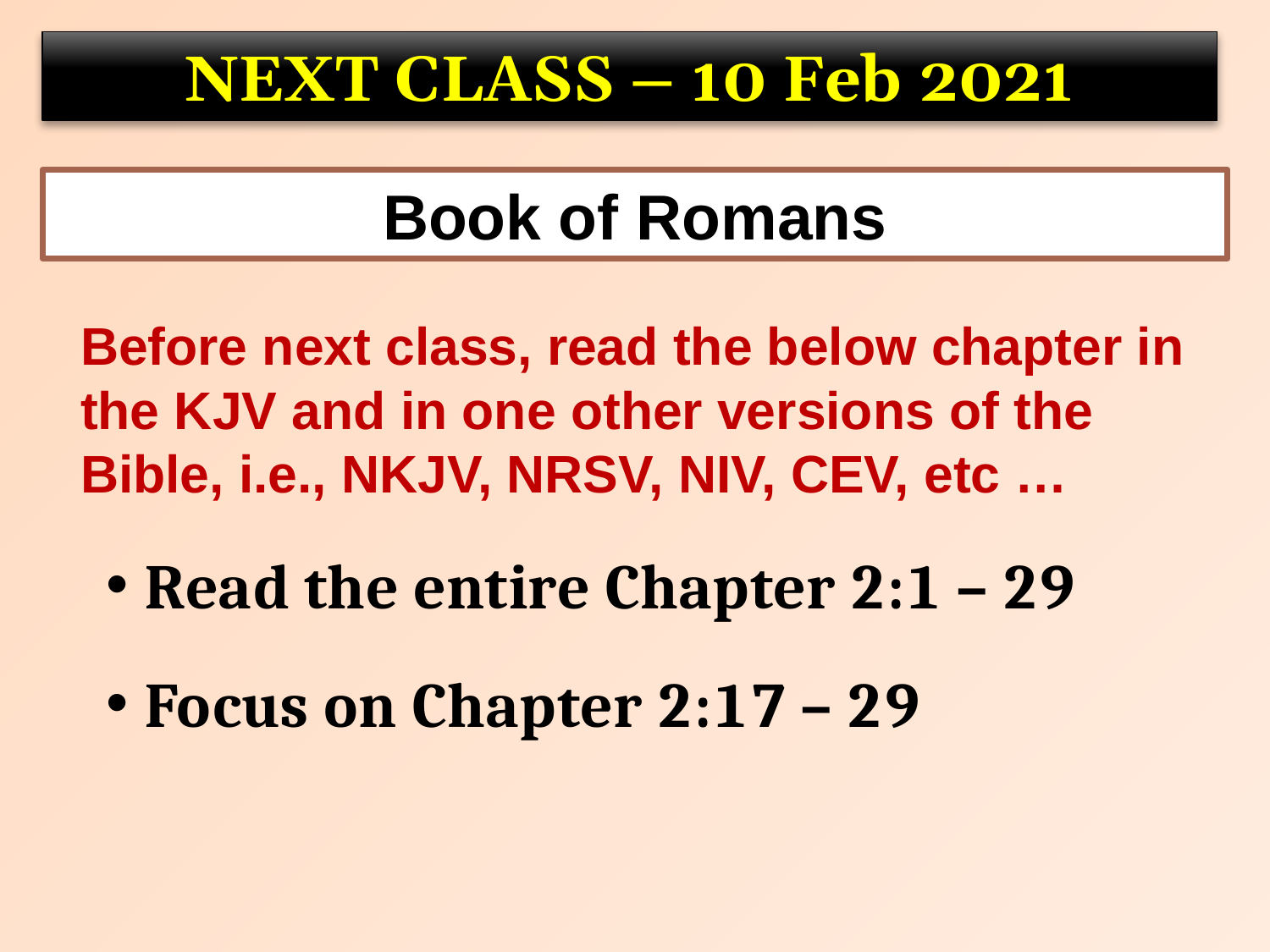

NEXT CLASS – 10 Feb 2021
Book of Romans
	Before next class, read the below chapter in the KJV and in one other versions of the Bible, i.e., NKJV, NRSV, NIV, CEV, etc …
Read the entire Chapter 2:1 – 29
Focus on Chapter 2:17 – 29